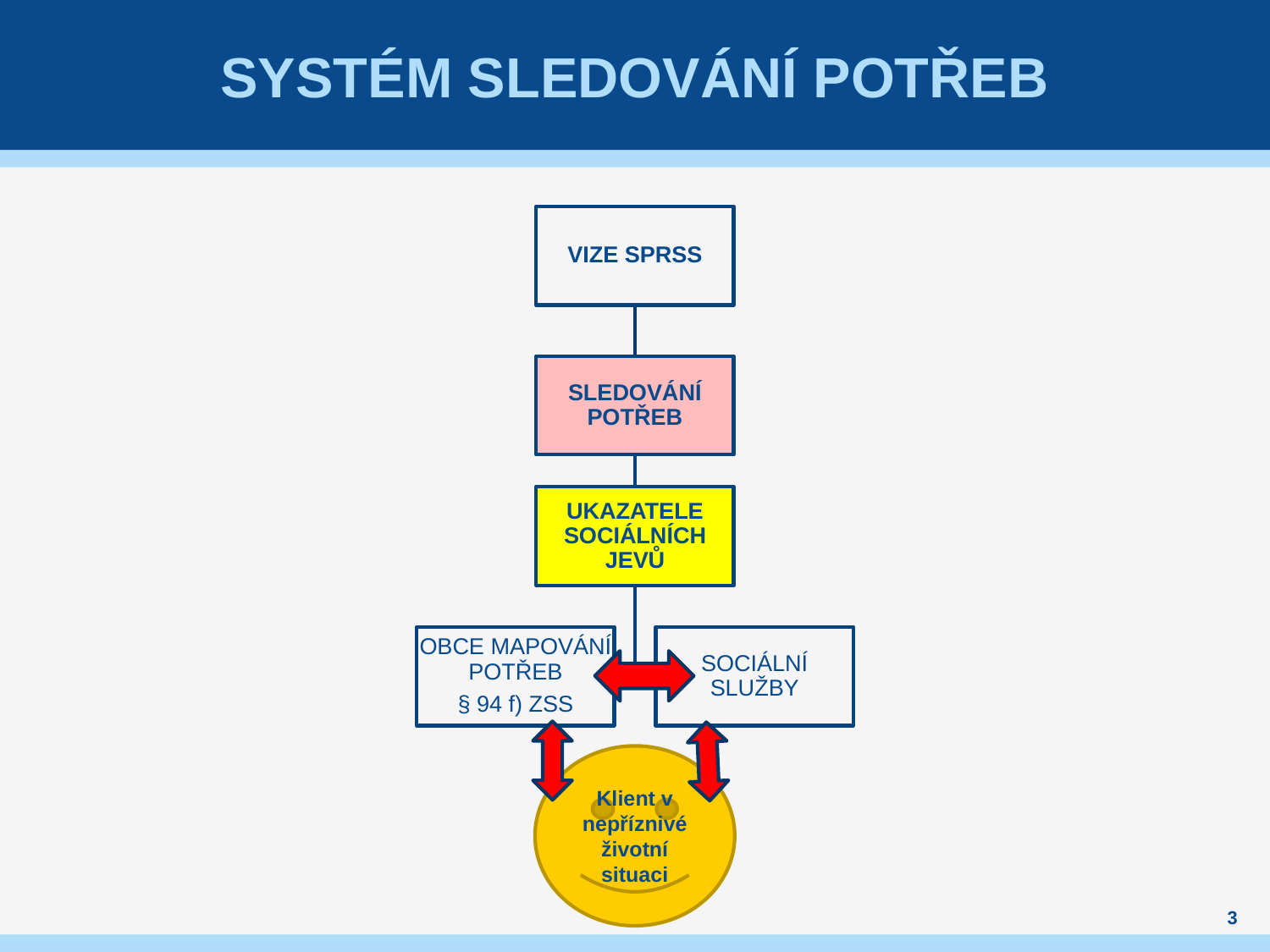

# Systém sledování potřeb
VIZE SPRSS
SLEDOVÁNÍ POTŘEB
UKAZATELE SOCIÁLNÍCH JEVŮ
OBCE MAPOVÁNÍ POTŘEB
§ 94 f) ZSS
SOCIÁLNÍ SLUŽBY

Klient v nepříznivé životní situaci
3